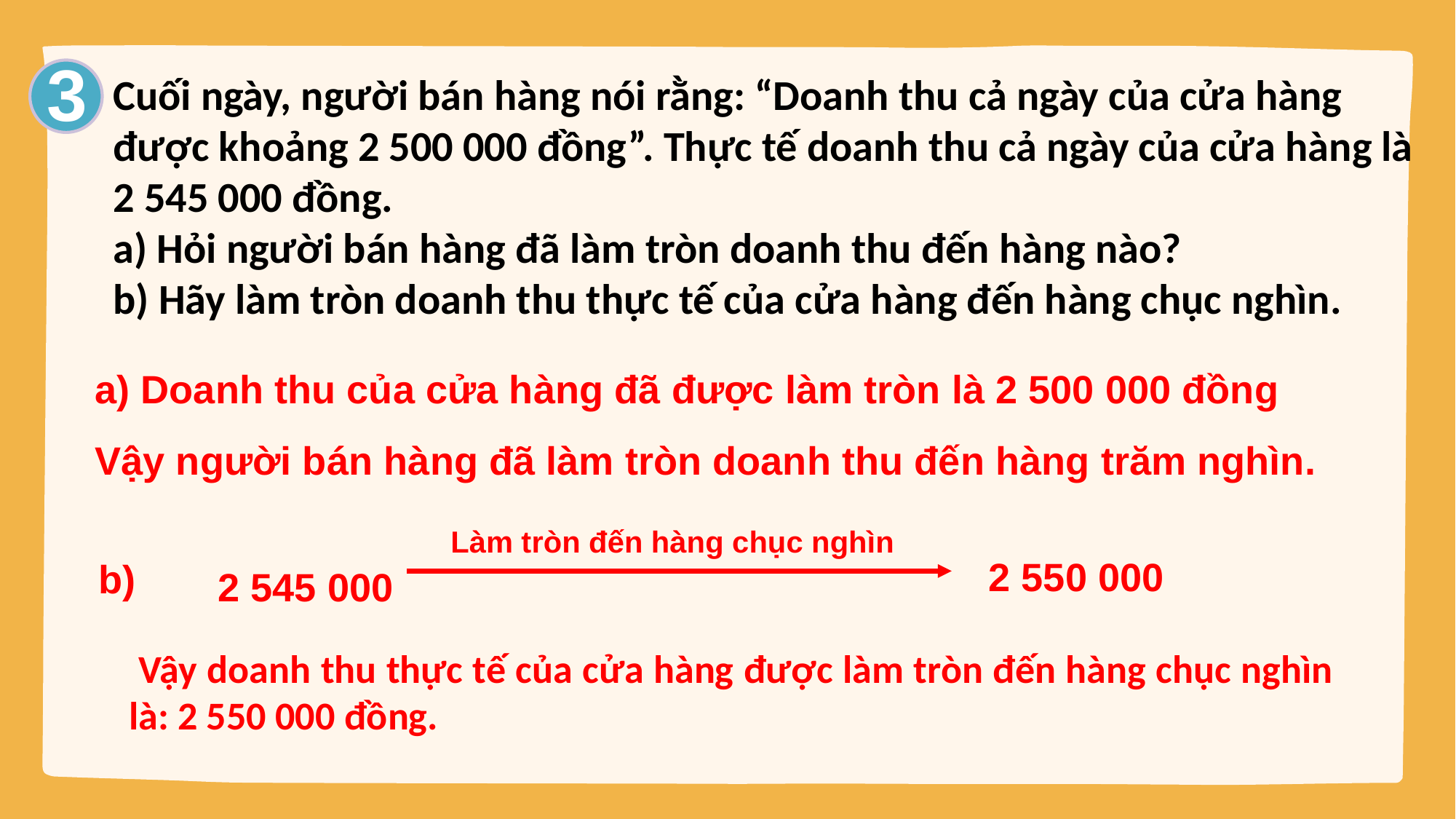

3

Cuối ngày, người bán hàng nói rằng: “Doanh thu cả ngày của cửa hàng được khoảng 2 500 000 đồng”. Thực tế doanh thu cả ngày của cửa hàng là 2 545 000 đồng.
a) Hỏi người bán hàng đã làm tròn doanh thu đến hàng nào?
b) Hãy làm tròn doanh thu thực tế của cửa hàng đến hàng chục nghìn.
a) Doanh thu của cửa hàng đã được làm tròn là 2 500 000 đồng
Vậy người bán hàng đã làm tròn doanh thu đến hàng trăm nghìn.
Làm tròn đến hàng chục nghìn
2 550 000
b)
2 545 000
 Vậy doanh thu thực tế của cửa hàng được làm tròn đến hàng chục nghìn là: 2 550 000 đồng.